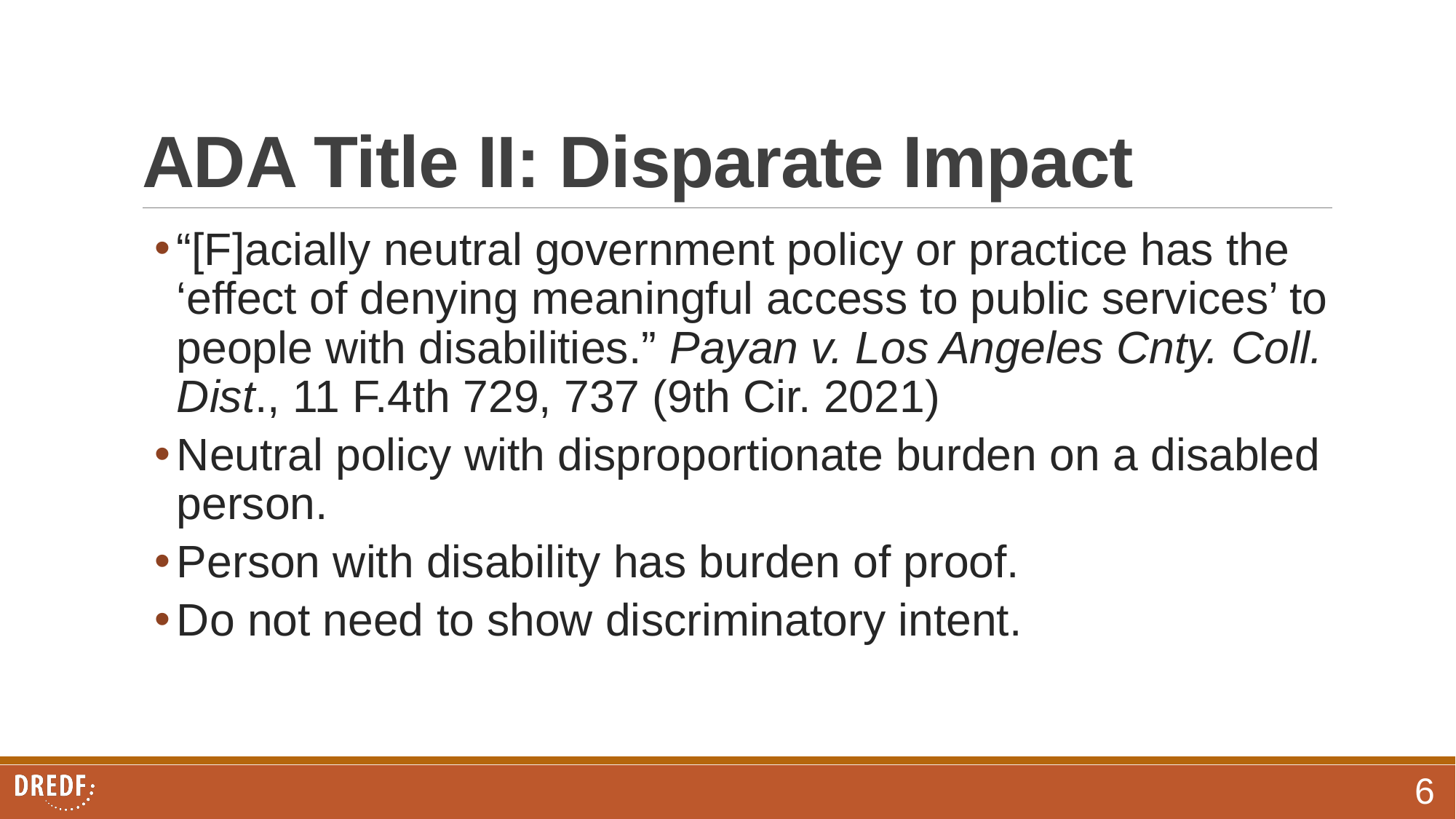

# ADA Title II: Disparate Impact
“[F]acially neutral government policy or practice has the ‘effect of denying meaningful access to public services’ to people with disabilities.” Payan v. Los Angeles Cnty. Coll. Dist., 11 F.4th 729, 737 (9th Cir. 2021)
Neutral policy with disproportionate burden on a disabled person.
Person with disability has burden of proof.
Do not need to show discriminatory intent.
6